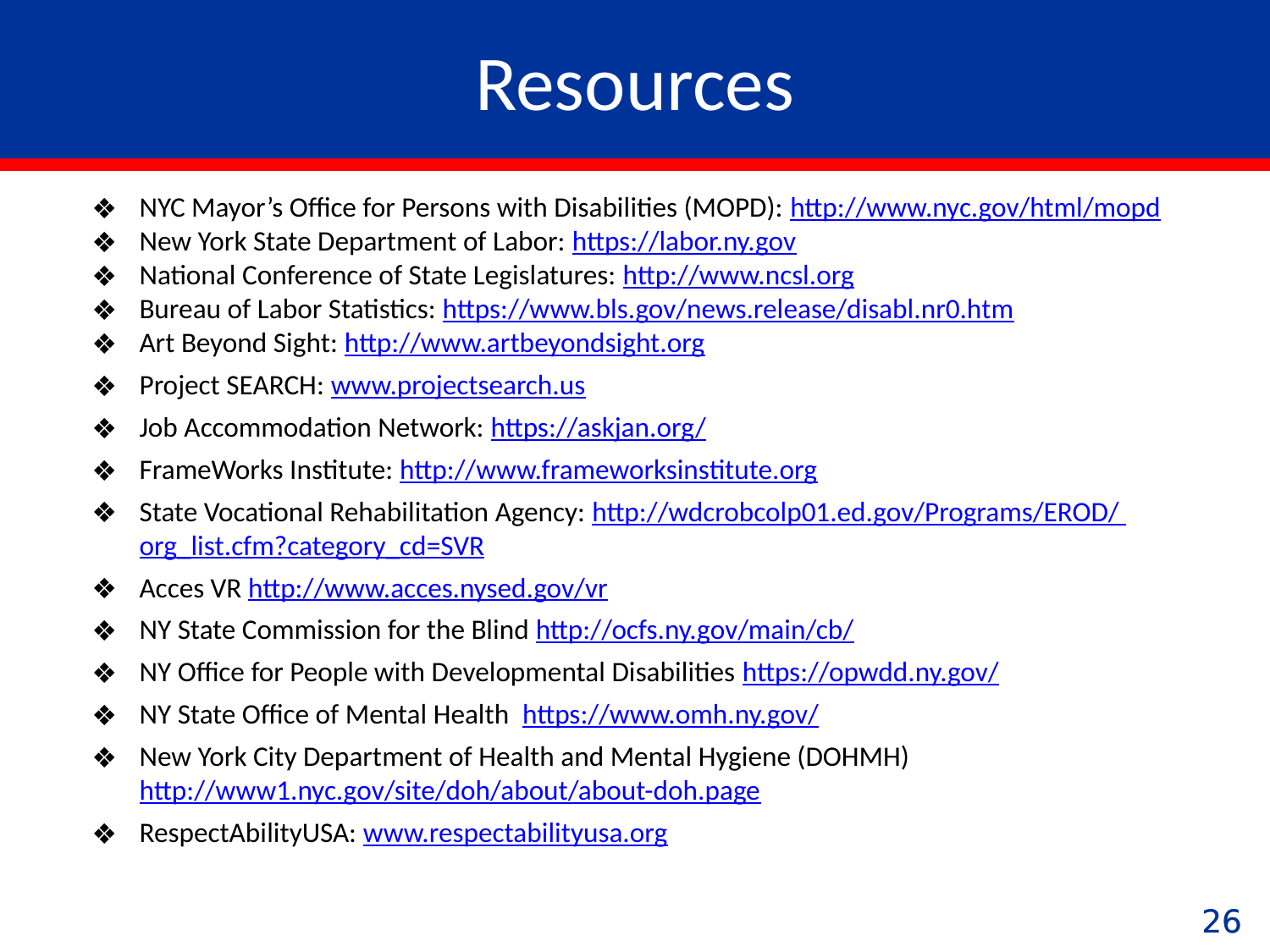

# Resources
NYC Mayor’s Office for Persons with Disabilities (MOPD): http://www.nyc.gov/html/mopd
New York State Department of Labor: https://labor.ny.gov
National Conference of State Legislatures: http://www.ncsl.org
Bureau of Labor Statistics: https://www.bls.gov/news.release/disabl.nr0.htm
Art Beyond Sight: http://www.artbeyondsight.org
Project SEARCH: www.projectsearch.us
Job Accommodation Network: https://askjan.org/
FrameWorks Institute: http://www.frameworksinstitute.org
State Vocational Rehabilitation Agency: http://wdcrobcolp01.ed.gov/Programs/EROD/ org_list.cfm?category_cd=SVR
Acces VR http://www.acces.nysed.gov/vr
NY State Commission for the Blind http://ocfs.ny.gov/main/cb/
NY Office for People with Developmental Disabilities https://opwdd.ny.gov/
NY State Office of Mental Health  https://www.omh.ny.gov/
New York City Department of Health and Mental Hygiene (DOHMH) http://www1.nyc.gov/site/doh/about/about-doh.page
RespectAbilityUSA: www.respectabilityusa.org